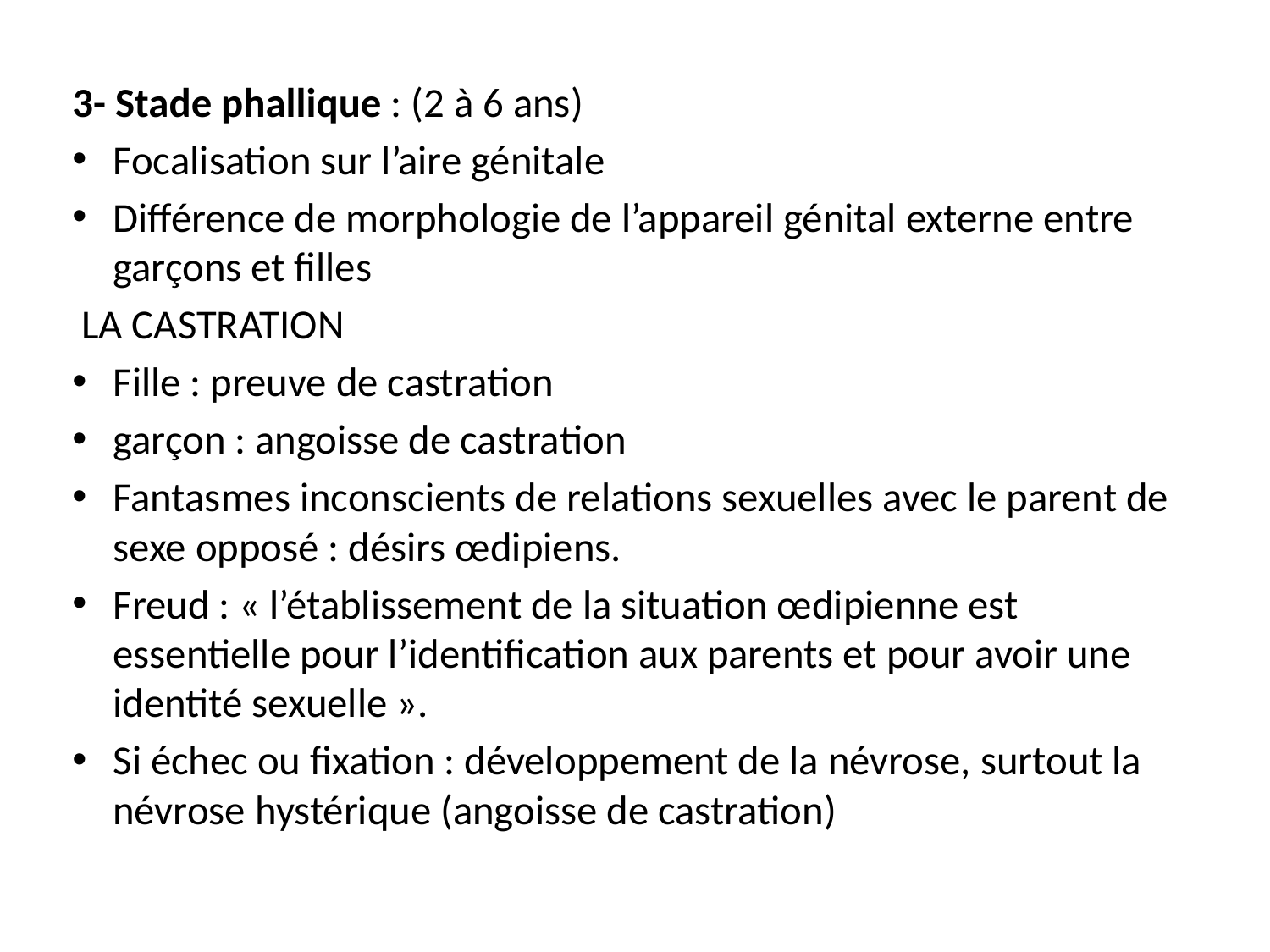

3- Stade phallique : (2 à 6 ans)
Focalisation sur l’aire génitale
Différence de morphologie de l’appareil génital externe entre garçons et filles
 LA CASTRATION
Fille : preuve de castration
garçon : angoisse de castration
Fantasmes inconscients de relations sexuelles avec le parent de sexe opposé : désirs œdipiens.
Freud : « l’établissement de la situation œdipienne est essentielle pour l’identification aux parents et pour avoir une identité sexuelle ».
Si échec ou fixation : développement de la névrose, surtout la névrose hystérique (angoisse de castration)